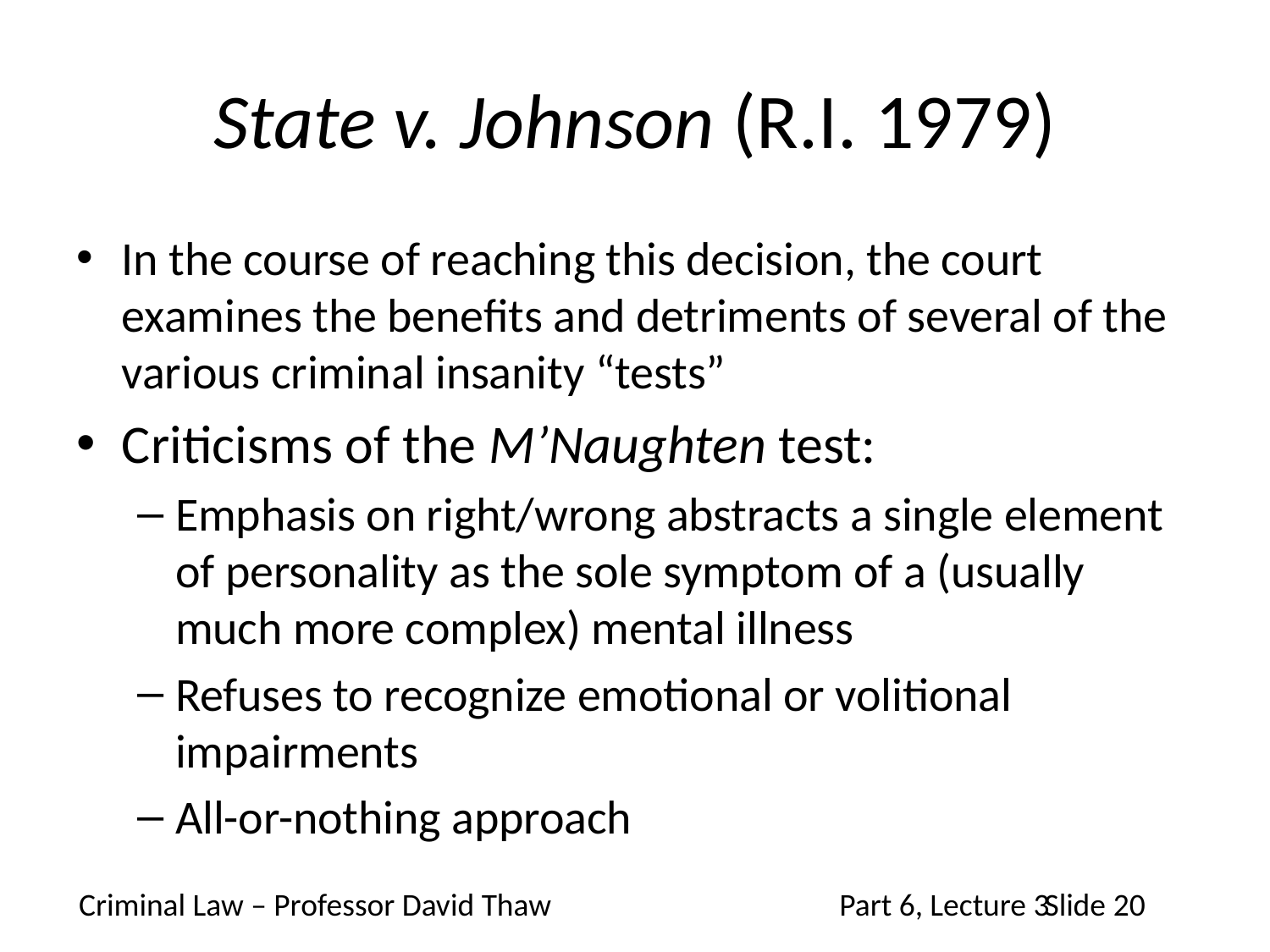

# State v. Johnson (R.I. 1979)
In the course of reaching this decision, the court examines the benefits and detriments of several of the various criminal insanity “tests”
Criticisms of the M’Naughten test:
Emphasis on right/wrong abstracts a single element of personality as the sole symptom of a (usually much more complex) mental illness
Refuses to recognize emotional or volitional impairments
All-or-nothing approach